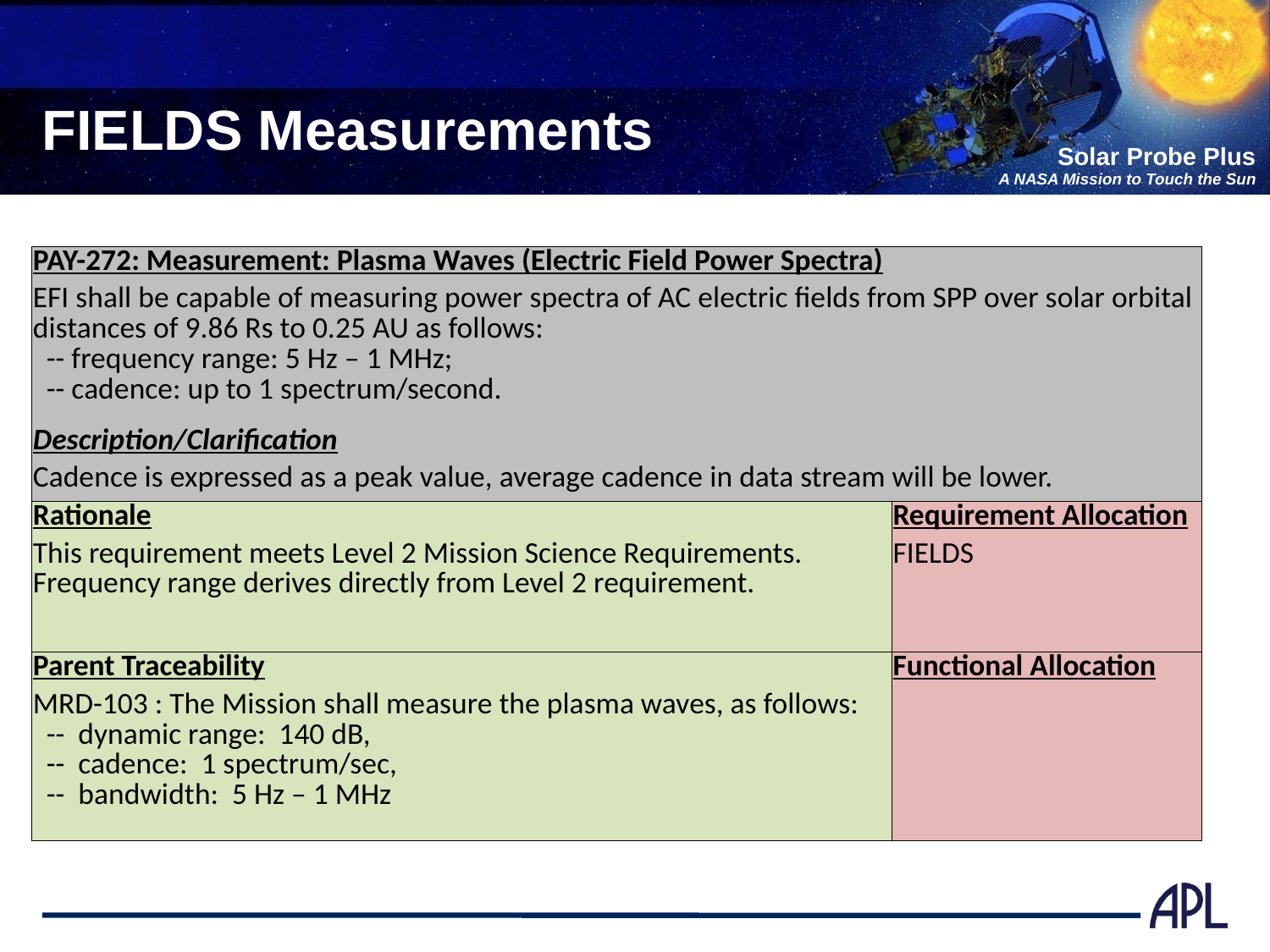

# FIELDS Measurements
| PAY-272: Measurement: Plasma Waves (Electric Field Power Spectra) |  |
| --- | --- |
| EFI shall be capable of measuring power spectra of AC electric fields from SPP over solar orbital distances of 9.86 Rs to 0.25 AU as follows: -- frequency range: 5 Hz – 1 MHz; -- cadence: up to 1 spectrum/second. |  |
| Description/Clarification |  |
| Cadence is expressed as a peak value, average cadence in data stream will be lower. |  |
| Rationale | Requirement Allocation |
| This requirement meets Level 2 Mission Science Requirements. Frequency range derives directly from Level 2 requirement. | FIELDS |
| Parent Traceability | Functional Allocation |
| MRD-103 : The Mission shall measure the plasma waves, as follows: -- dynamic range: 140 dB, -- cadence: 1 spectrum/sec, -- bandwidth: 5 Hz – 1 MHz |  |